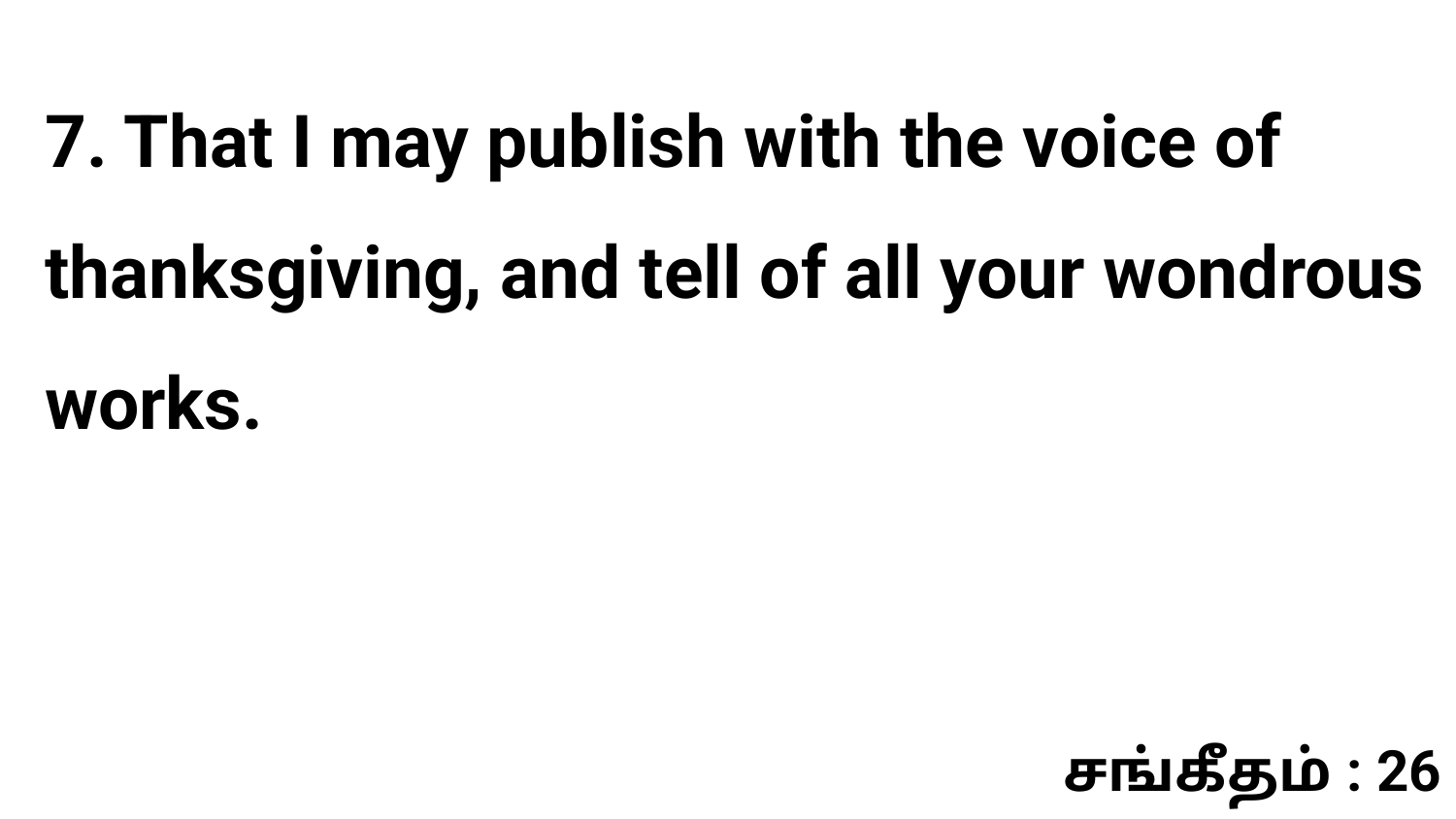

7. That I may publish with the voice of thanksgiving, and tell of all your wondrous works.
சங்கீதம் : 26